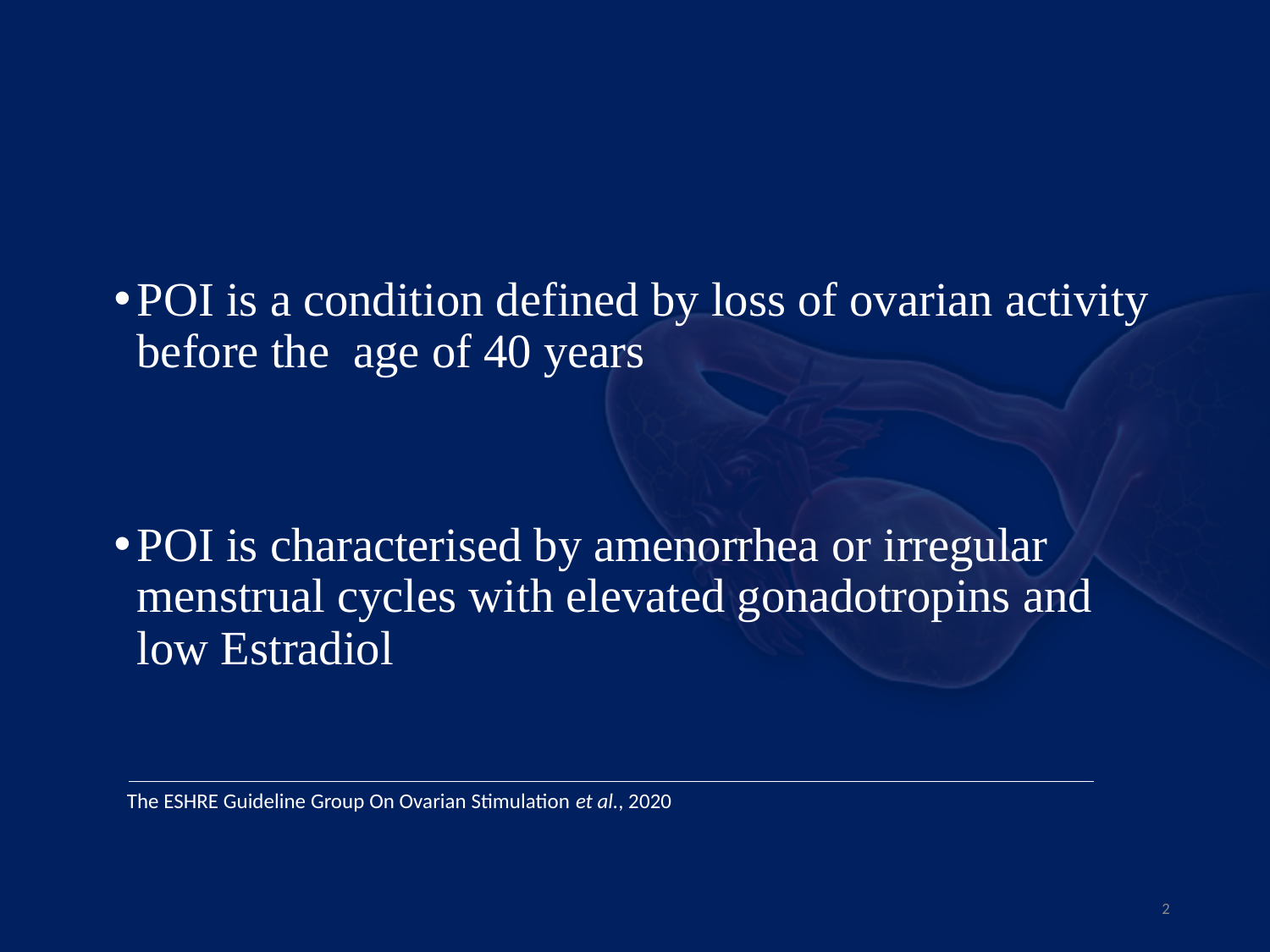

POI is a condition defined by loss of ovarian activity before the  age of 40 years

POI is characterised by amenorrhea or irregular menstrual cycles with elevated gonadotropins and low Estradiol

The ESHRE Guideline Group On Ovarian Stimulation et al., 2020
2